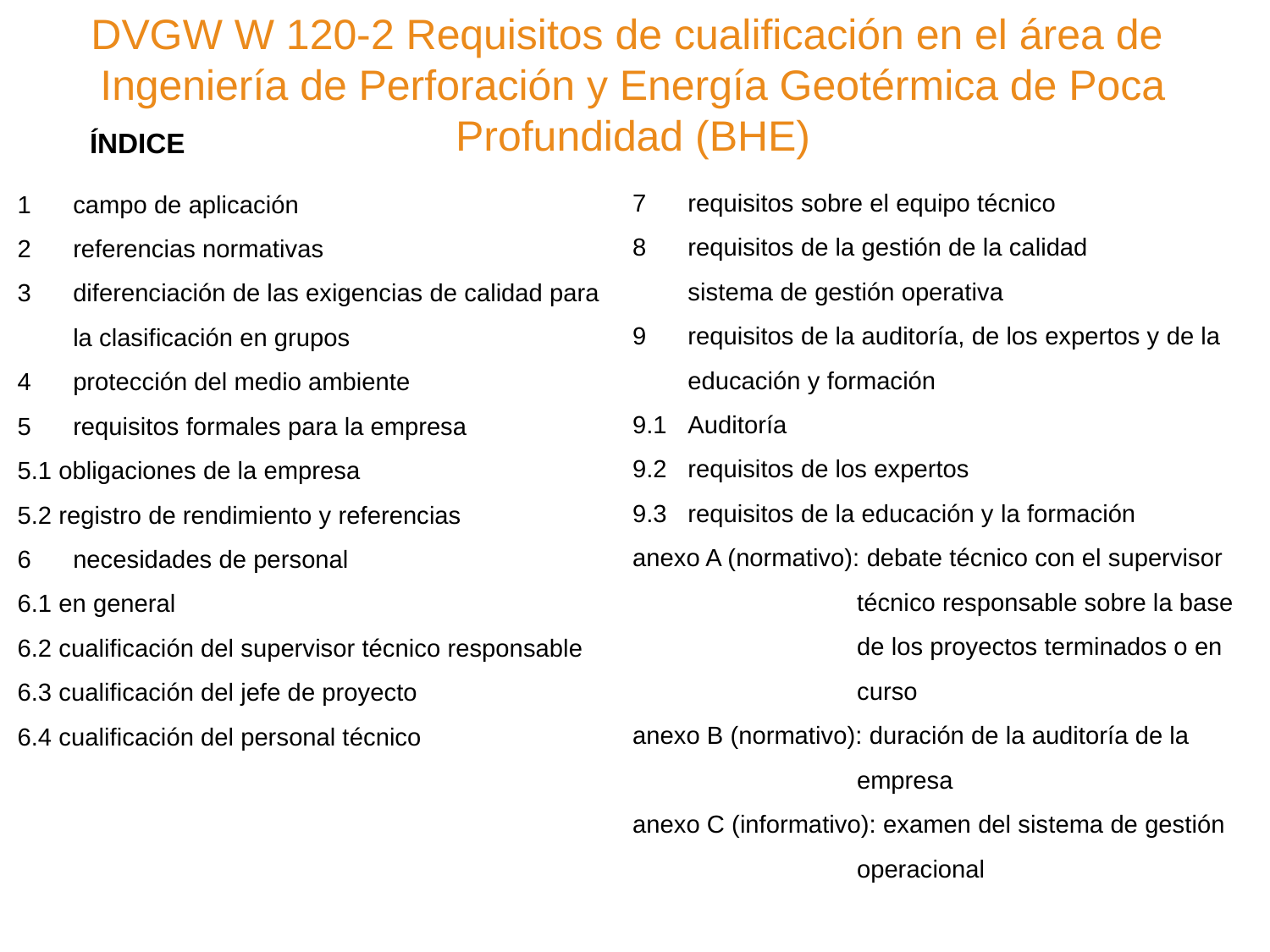

DVGW W 120-2 Requisitos de cualificación en el área de
Ingeniería de Perforación y Energía Geotérmica de Poca Profundidad (BHE)
ÍNDICE
requisitos sobre el equipo técnico
requisitos de la gestión de la calidad
sistema de gestión operativa
requisitos de la auditoría, de los expertos y de la educación y formación
9.1	Auditoría
9.2	requisitos de los expertos
9.3	requisitos de la educación y la formación
anexo A (normativo): debate técnico con el supervisor técnico responsable sobre la base de los proyectos terminados o en curso
anexo B (normativo): duración de la auditoría de la empresa
anexo C (informativo): examen del sistema de gestión operacional
campo de aplicación
referencias normativas
diferenciación de las exigencias de calidad para la clasificación en grupos
protección del medio ambiente
requisitos formales para la empresa
5.1 obligaciones de la empresa
5.2 registro de rendimiento y referencias
necesidades de personal
6.1 en general
6.2 cualificación del supervisor técnico responsable
6.3 cualificación del jefe de proyecto
6.4 cualificación del personal técnico